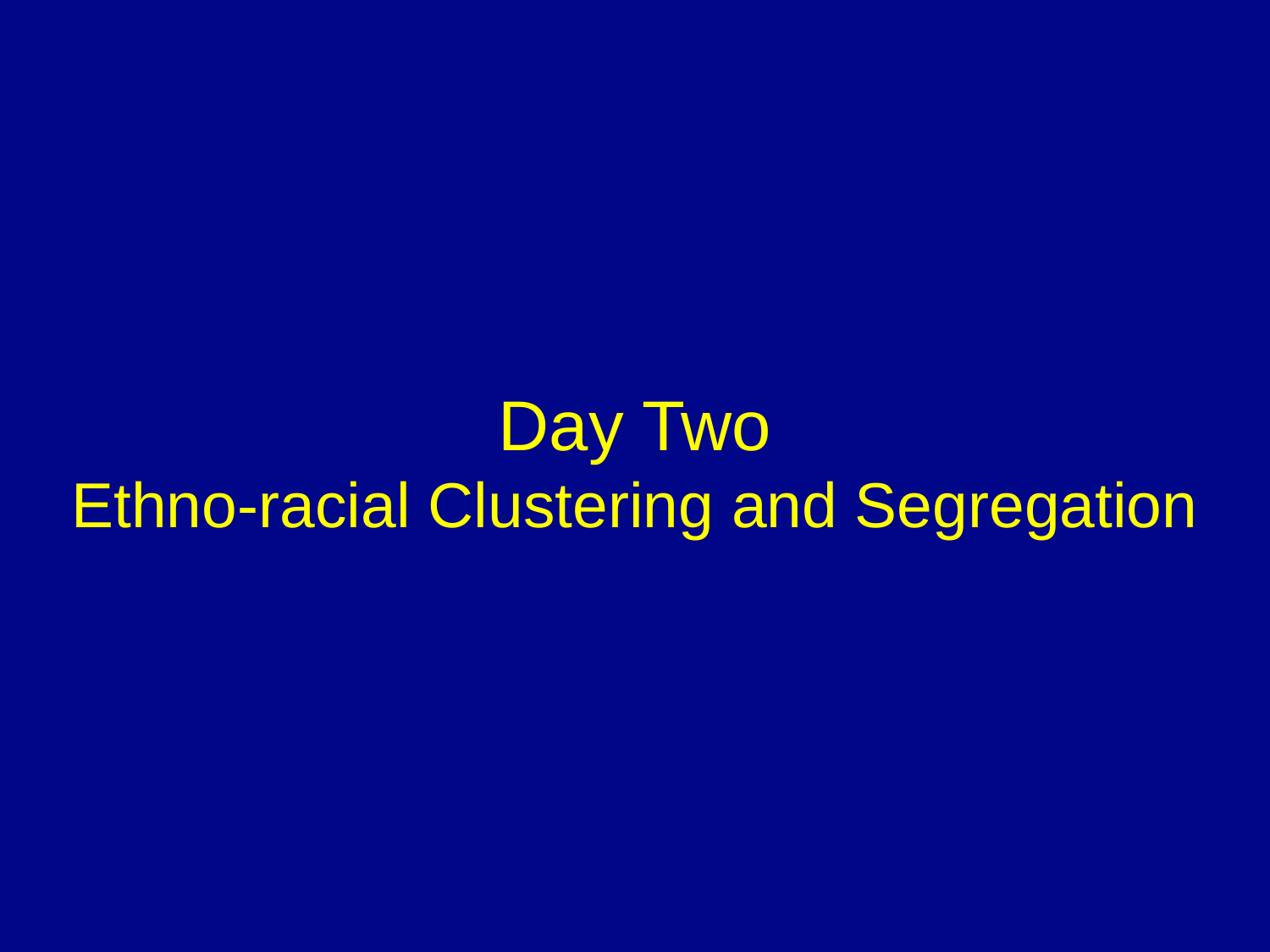

# Day Two Ethno-racial Clustering and Segregation